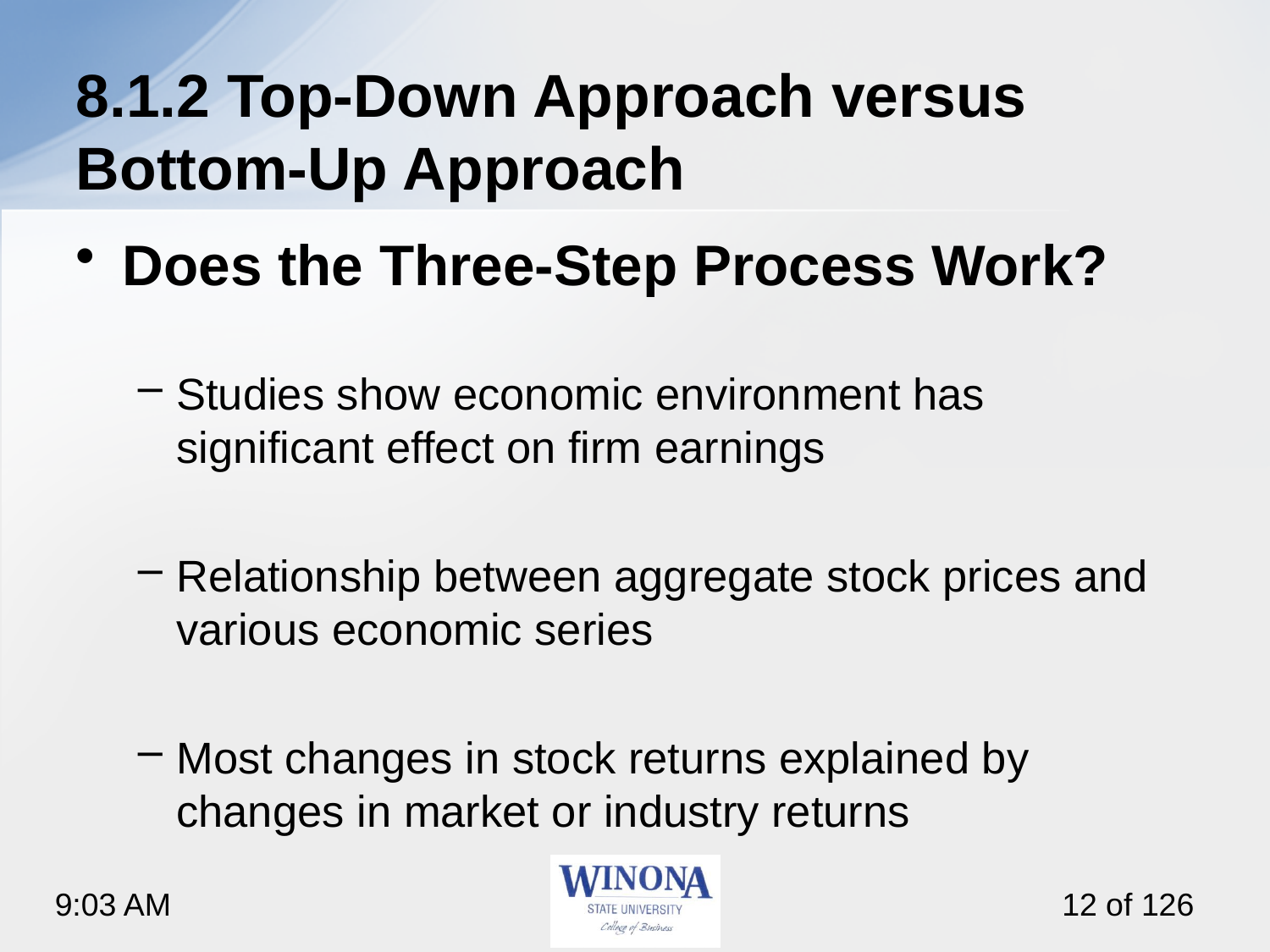

# 8.1.2 Top-Down Approach versus Bottom-Up Approach
Does the Three-Step Process Work?

Studies show economic environment has significant effect on firm earnings

Relationship between aggregate stock prices and various economic series

Most changes in stock returns explained by changes in market or industry returns